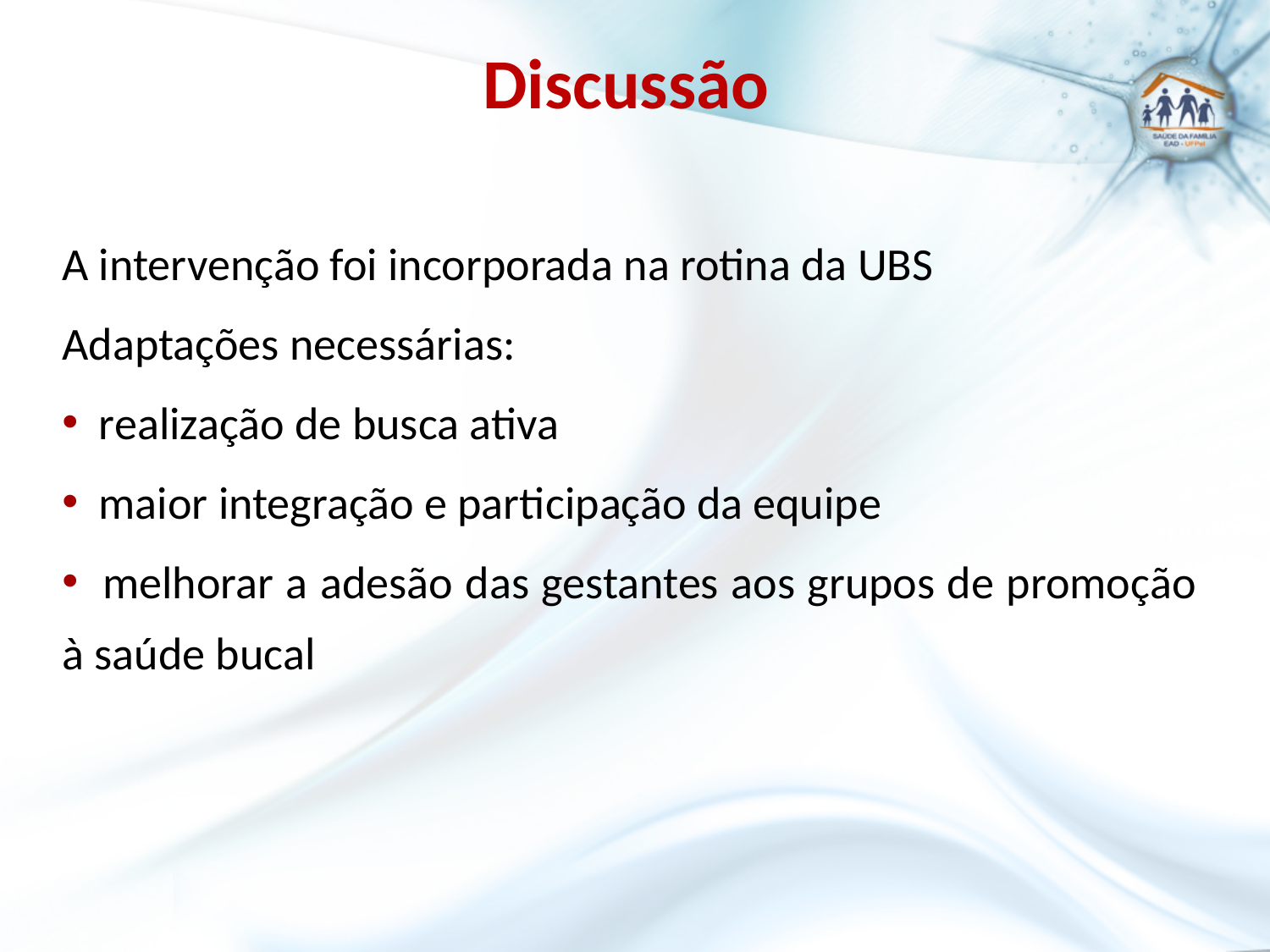

# Discussão
A intervenção foi incorporada na rotina da UBS
Adaptações necessárias:
  realização de busca ativa
  maior integração e participação da equipe
  melhorar a adesão das gestantes aos grupos de promoção à saúde bucal